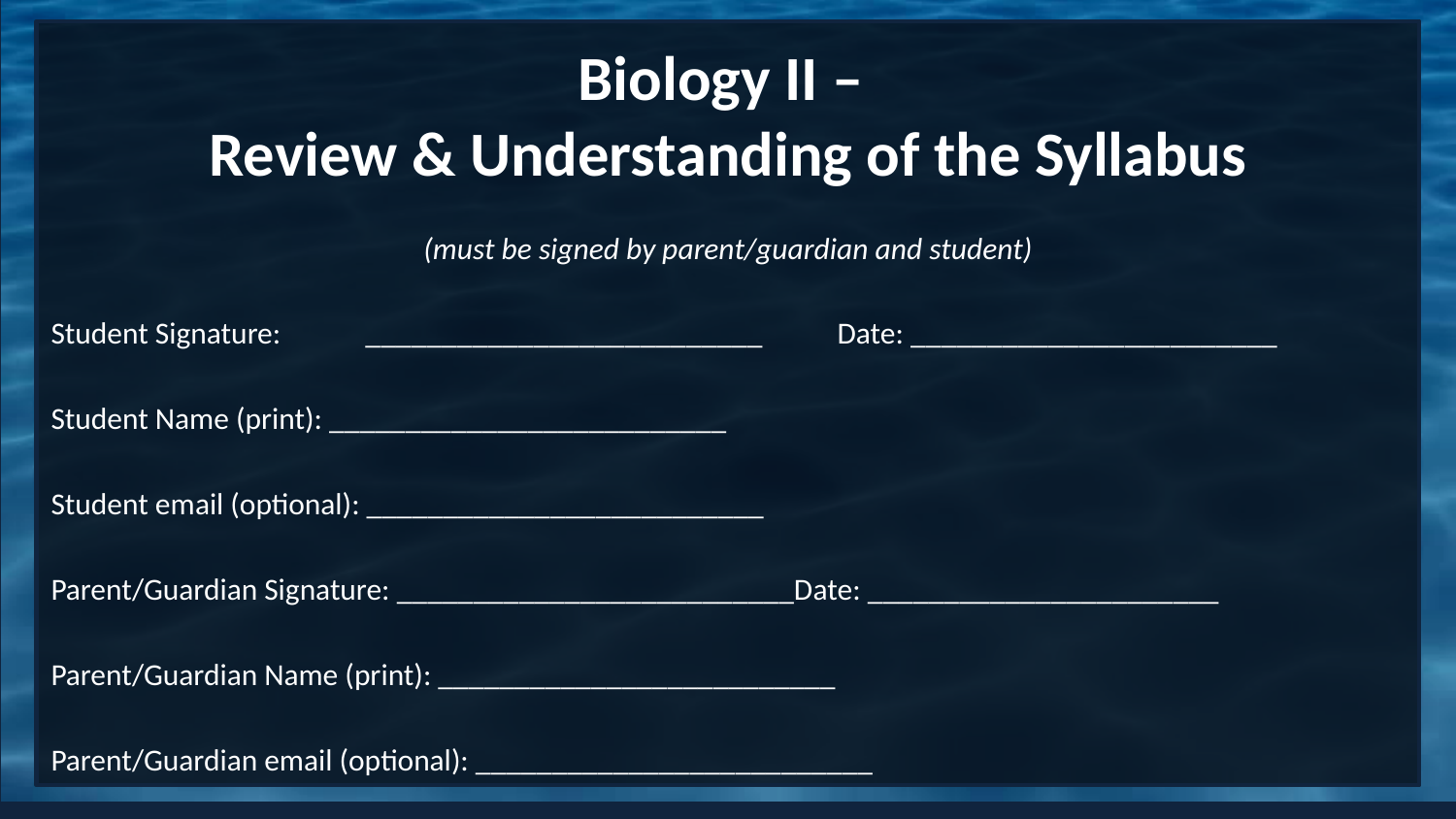

# Biology II – Review & Understanding of the Syllabus

(must be signed by parent/guardian and student)

Student Signature: 	__________________________	Date: ________________________

Student Name (print): __________________________

Student email (optional): __________________________

Parent/Guardian Signature: __________________________Date: _______________________

Parent/Guardian Name (print): __________________________

Parent/Guardian email (optional): __________________________